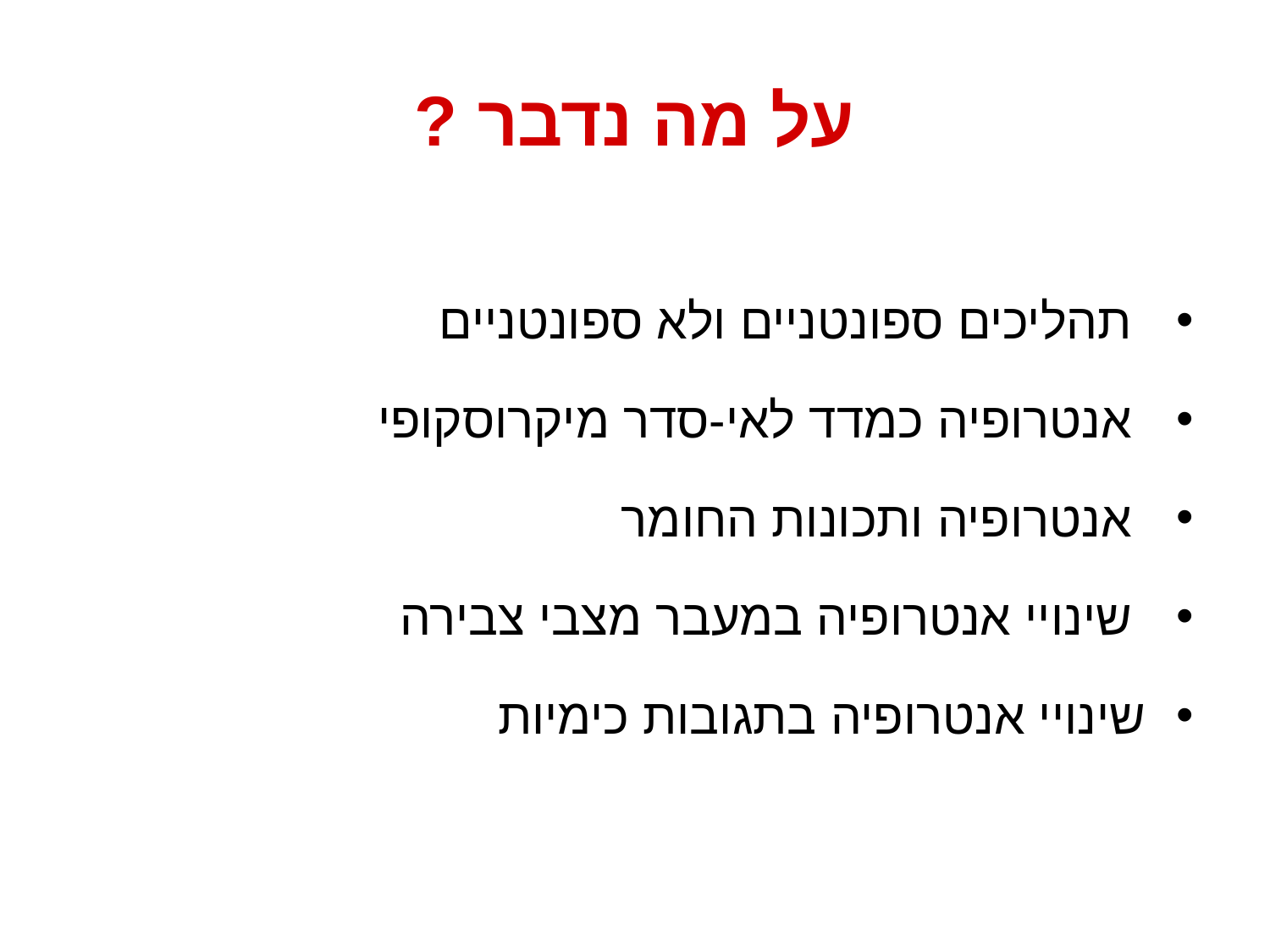

# על מה נדבר ?
 תהליכים ספונטניים ולא ספונטניים
 אנטרופיה כמדד לאי-סדר מיקרוסקופי
 אנטרופיה ותכונות החומר
 שינויי אנטרופיה במעבר מצבי צבירה
שינויי אנטרופיה בתגובות כימיות